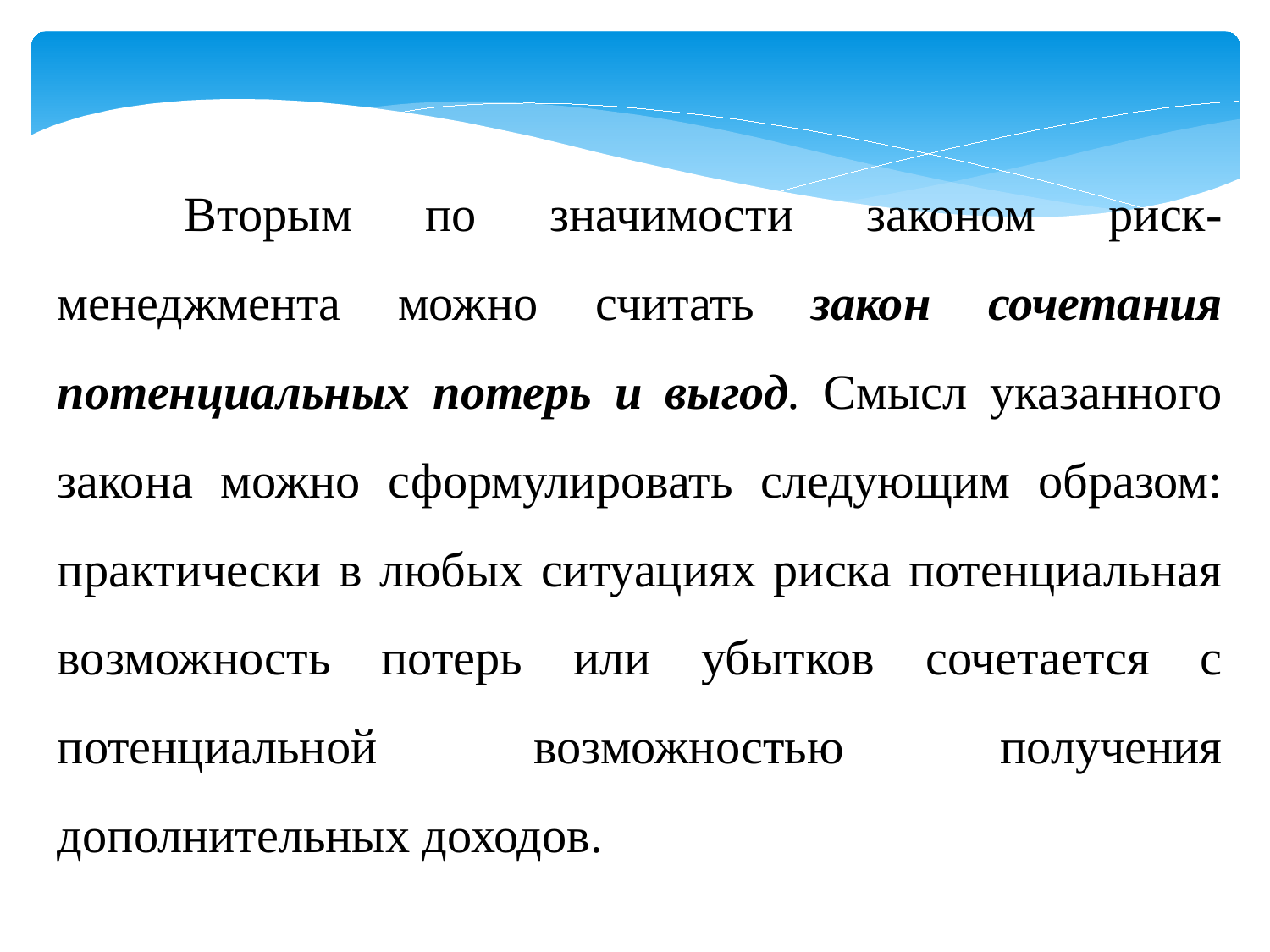

Вторым по значимости законом риск-менеджмента мож­но считать закон сочетания потенциальных потерь и выгод. Смысл указанного закона можно сформулировать следующим образом: практически в любых ситуациях риска потенциальная возможность потерь или убытков сочетается с потенциальной возможностью получения дополнительных доходов.